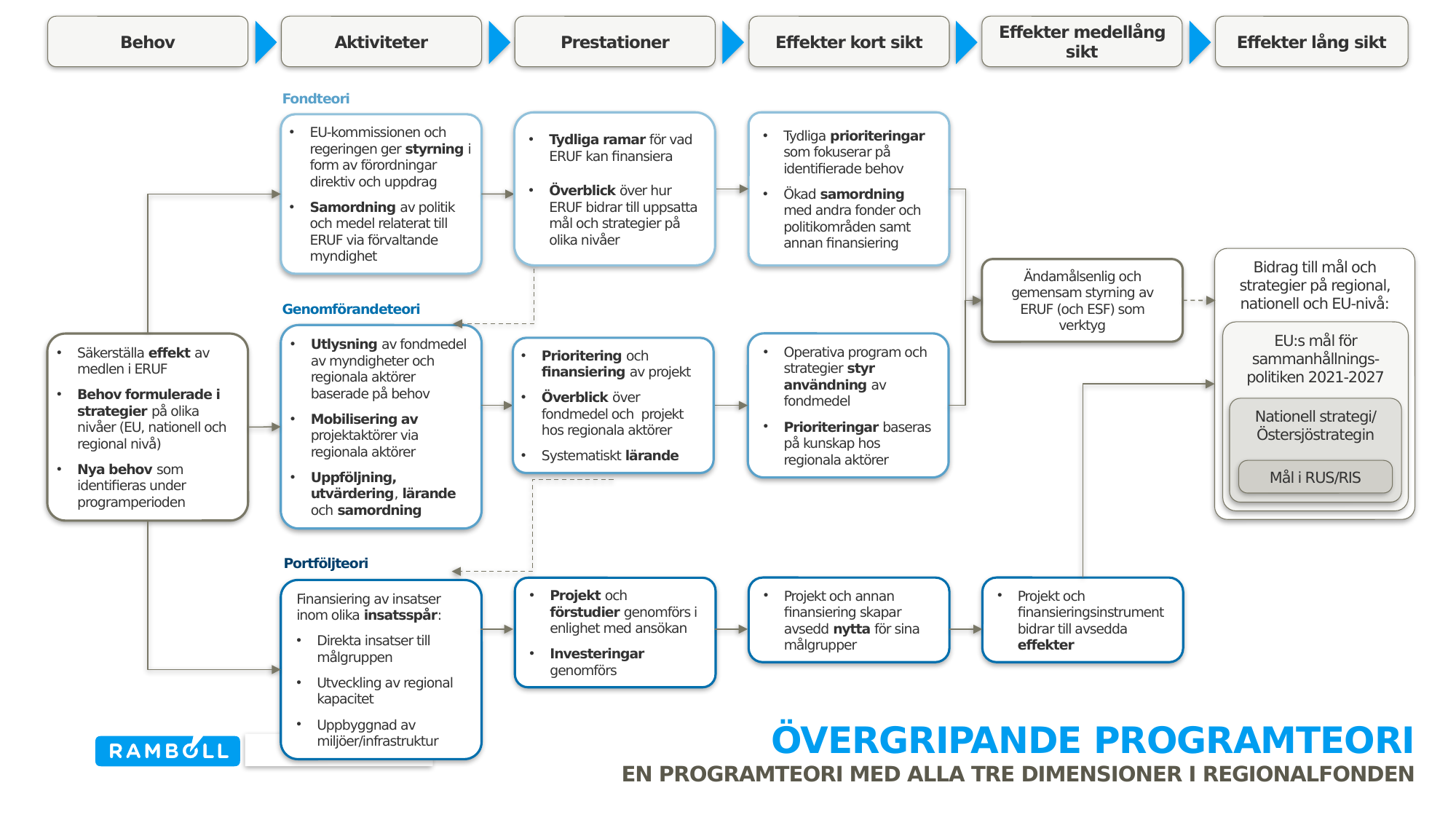

Behov
Aktiviteter
Prestationer
Effekter kort sikt
Effekter medellång sikt
Effekter lång sikt

Fondteori
EU-kommissionen och regeringen ger styrning i form av förordningar direktiv och uppdrag
Samordning av politik och medel relaterat till ERUF via förvaltande myndighet
Tydliga ramar för vad ERUF kan finansiera
Överblick över hur ERUF bidrar till uppsatta mål och strategier på olika nivåer
Tydliga prioriteringar som fokuserar på identifierade behov
Ökad samordning med andra fonder och politikområden samt annan finansiering
Bidrag till mål och strategier på regional, nationell och EU-nivå:
EU:s mål för sammanhållnings-politiken 2021-2027
Nationell strategi/ Östersjöstrategin
Mål i RUS/RIS
Ändamålsenlig och gemensam styrning av ERUF (och ESF) som verktyg
Genomförandeteori
Utlysning av fondmedel av myndigheter och regionala aktörer baserade på behov
Mobilisering av projektaktörer via regionala aktörer
Uppföljning, utvärdering, lärande och samordning
Säkerställa effekt av medlen i ERUF
Behov formulerade i strategier på olika nivåer (EU, nationell och regional nivå)
Nya behov som identifieras under programperioden
Operativa program och strategier styr användning av fondmedel
Prioriteringar baseras på kunskap hos regionala aktörer
Prioritering och finansiering av projekt
Överblick över fondmedel och  projekt hos regionala aktörer
Systematiskt lärande
Portföljteori
Finansiering av insatser inom olika insatsspår:
Direkta insatser till målgruppen
Utveckling av regional kapacitet
Uppbyggnad av miljöer/infrastruktur
Projekt och förstudier genomförs i enlighet med ansökan
Investeringar genomförs
Projekt och annan finansiering skapar avsedd nytta för sina målgrupper
Projekt och finansieringsinstrument bidrar till avsedda effekter
# Övergripande programteori En programteori med alla tre dimensioner i regionalfonden